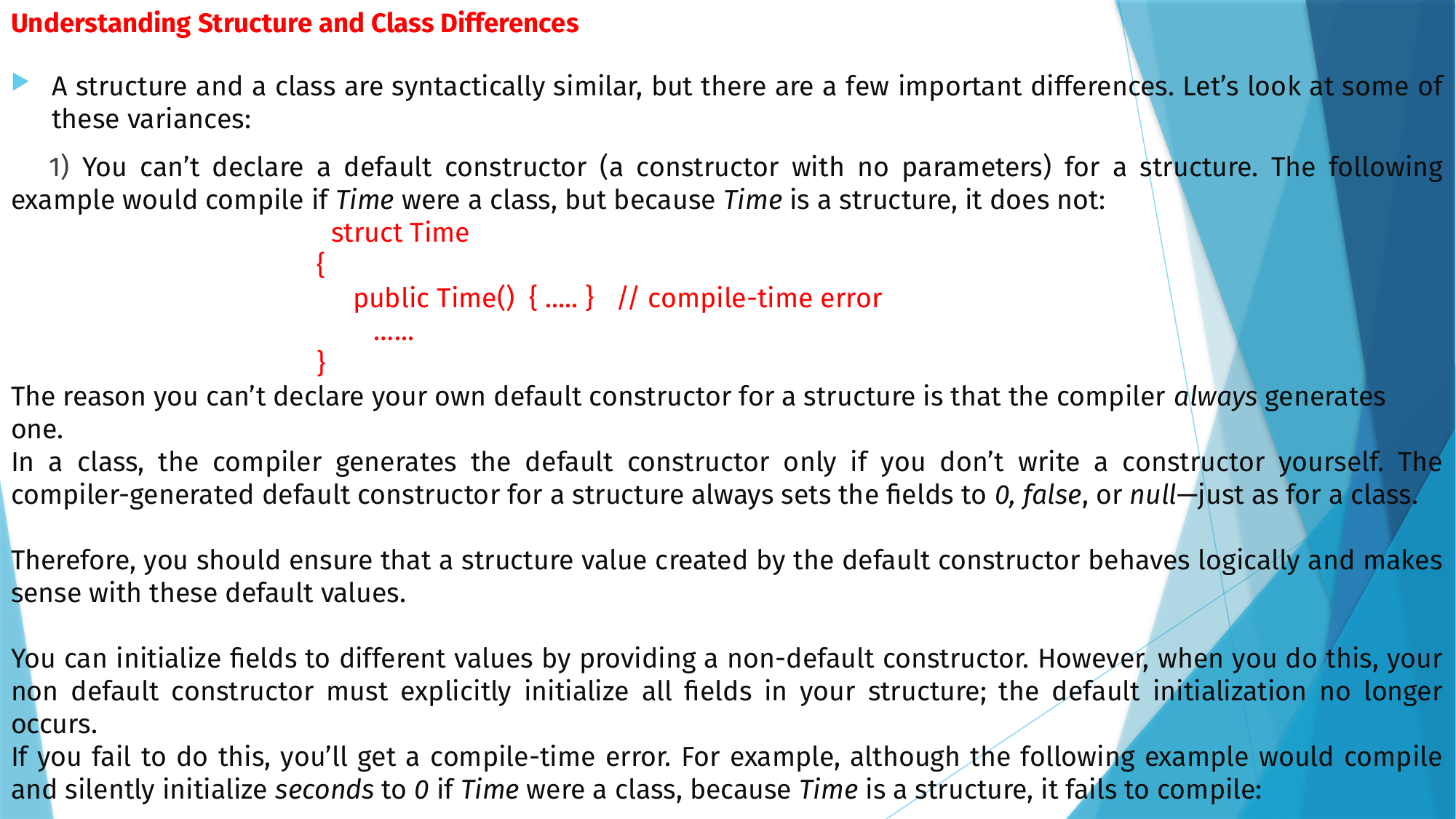

# Understanding Structure and Class Differences
A structure and a class are syntactically similar, but there are a few important differences. Let’s look at some of these variances:
   1) You can’t declare a default constructor (a constructor with no parameters) for a structure. The following example would compile if Time were a class, but because Time is a structure, it does not:
                                            struct Time
                                          {
                                               public Time()  { ..... }   // compile-time error
                                                  …...
                                          }
The reason you can’t declare your own default constructor for a structure is that the compiler always generates one.
In a class, the compiler generates the default constructor only if you don’t write a constructor yourself. The compiler-generated default constructor for a structure always sets the fields to 0, false, or null—just as for a class.

Therefore, you should ensure that a structure value created by the default constructor behaves logically and makes sense with these default values.

You can initialize fields to different values by providing a non-default constructor. However, when you do this, your non default constructor must explicitly initialize all fields in your structure; the default initialization no longer occurs.
If you fail to do this, you’ll get a compile-time error. For example, although the following example would compile and silently initialize seconds to 0 if Time were a class, because Time is a structure, it fails to compile: